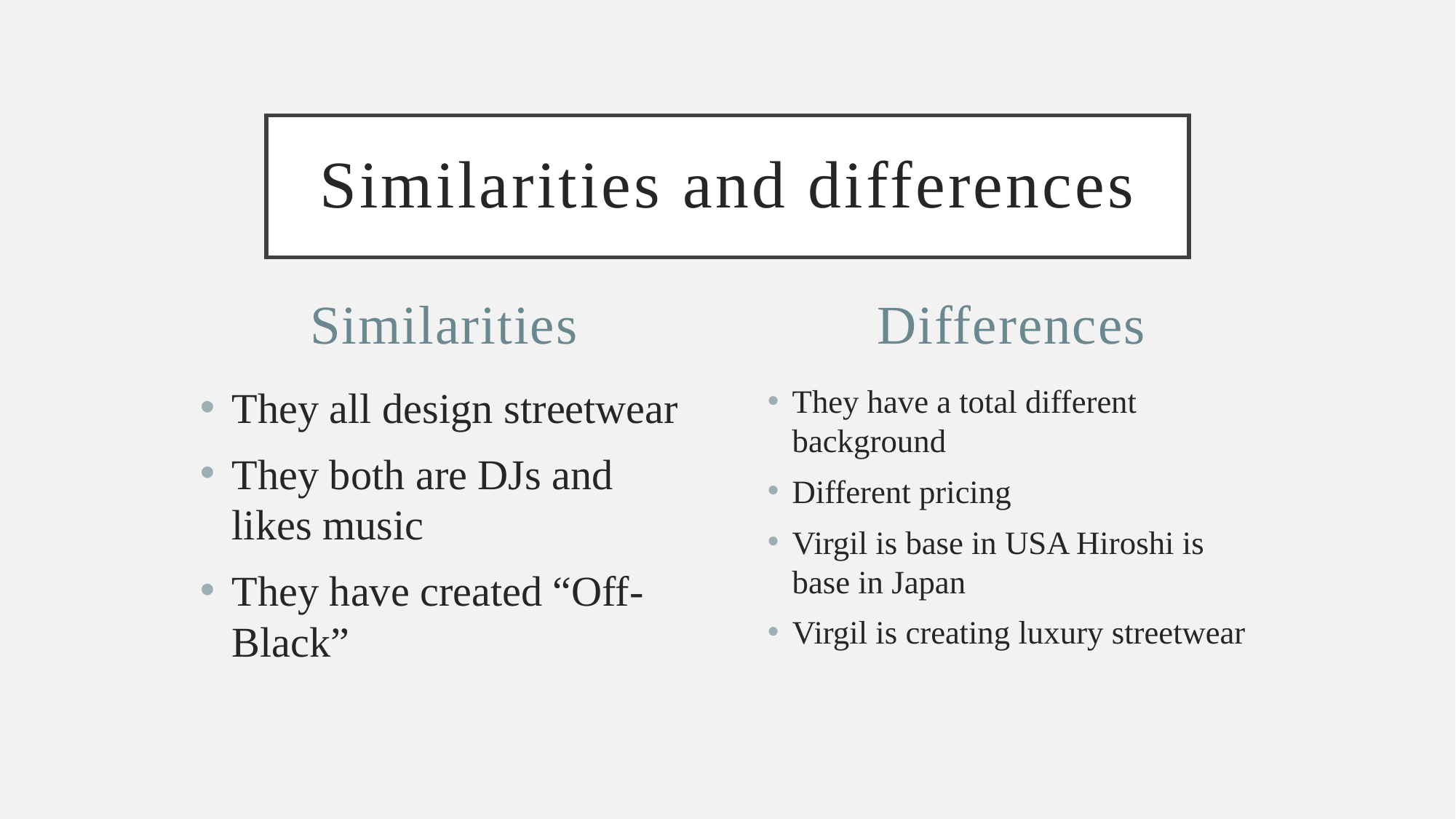

# Similarities and differences
Similarities
Differences
They all design streetwear
They both are DJs and likes music
They have created “Off-Black”

They have a total different background
Different pricing
Virgil is base in USA Hiroshi is base in Japan
Virgil is creating luxury streetwear